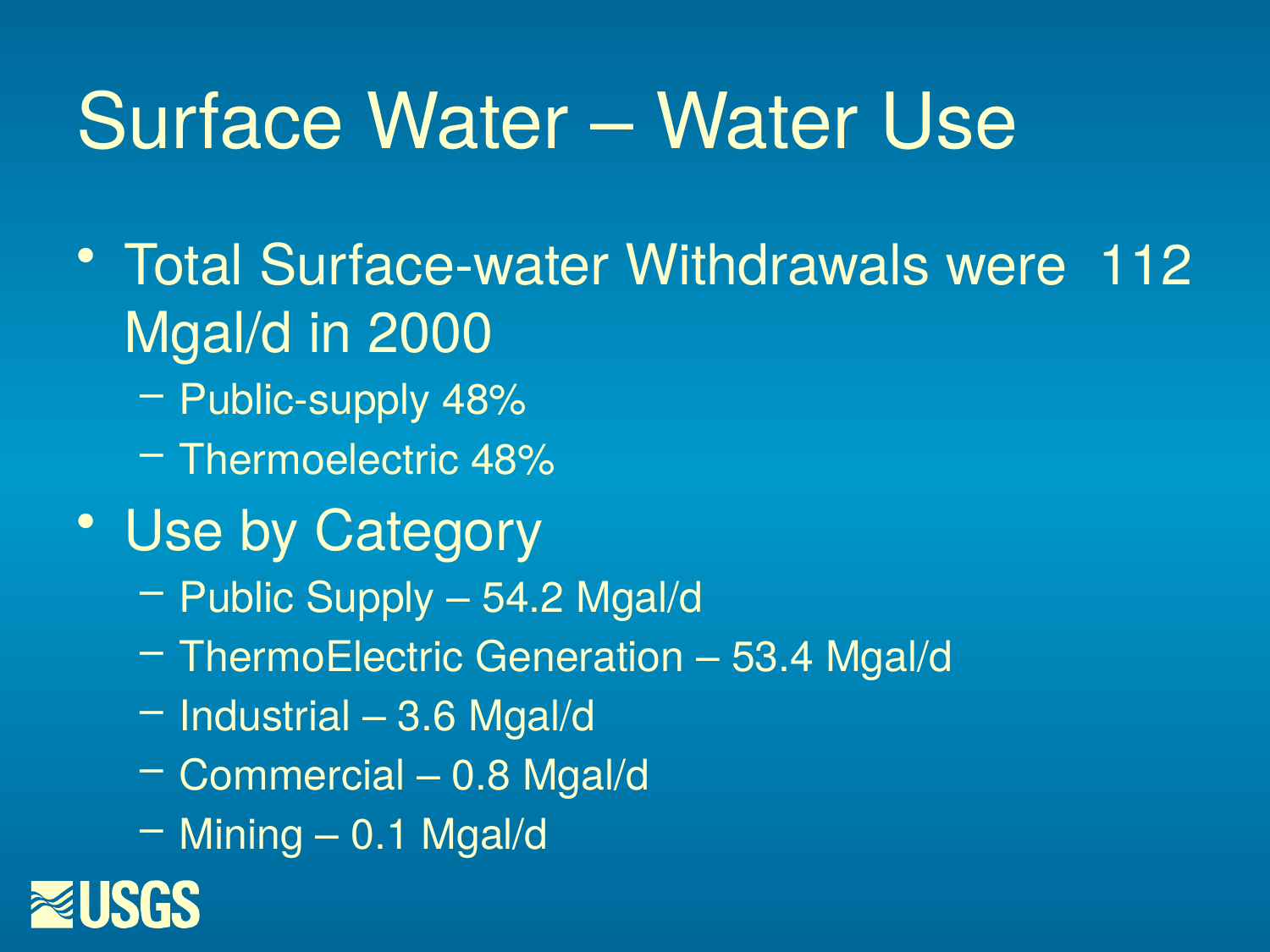

# Surface Water – Water Use
Total Surface-water Withdrawals were  112 Mgal/d in 2000
Public-supply 48%
Thermoelectric 48%
Use by Category
Public Supply – 54.2 Mgal/d
ThermoElectric Generation – 53.4 Mgal/d
Industrial – 3.6 Mgal/d
Commercial – 0.8 Mgal/d
Mining – 0.1 Mgal/d